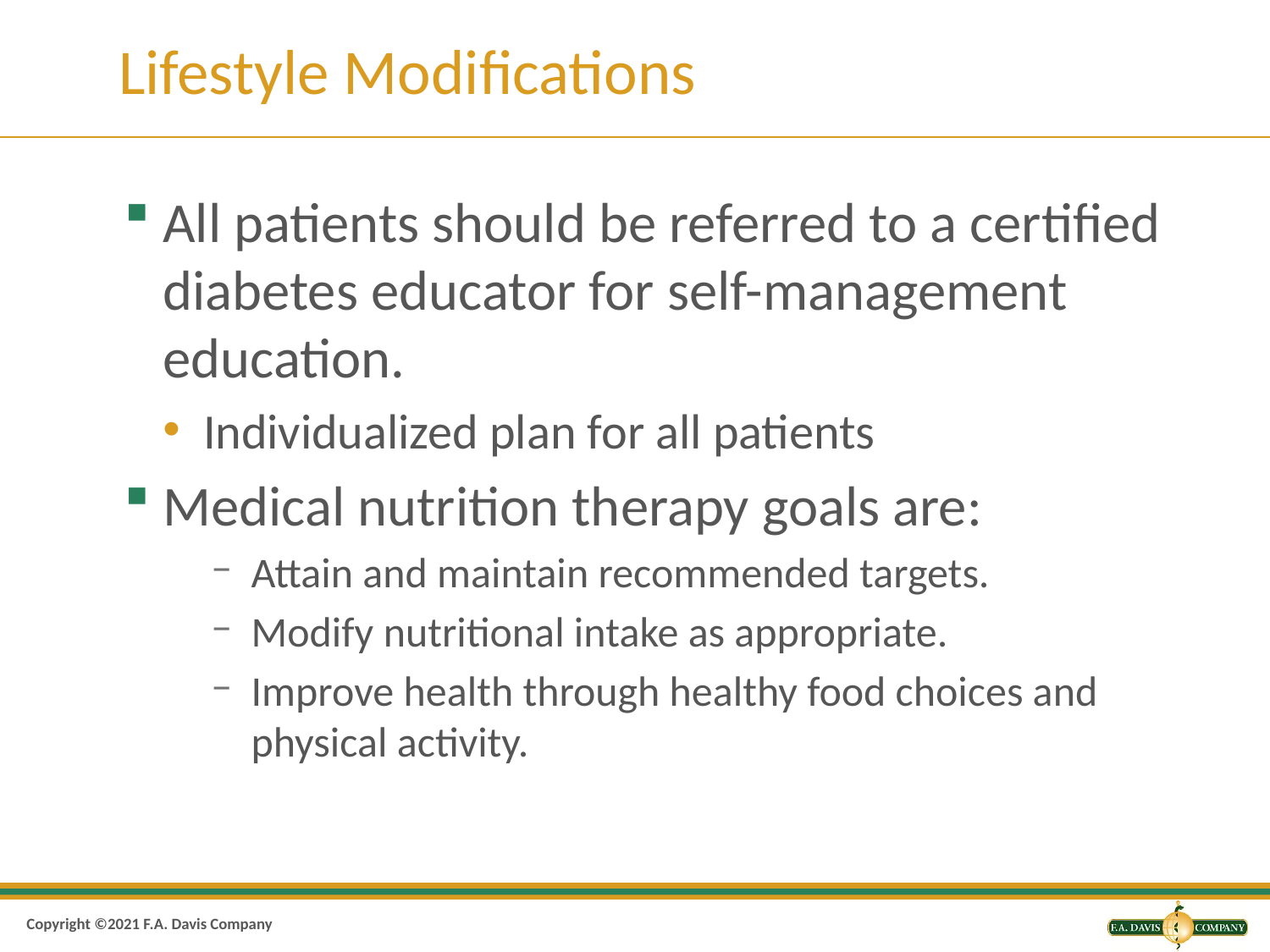

# Lifestyle Modifications
All patients should be referred to a certified diabetes educator for self-management education.
Individualized plan for all patients
Medical nutrition therapy goals are:
Attain and maintain recommended targets.
Modify nutritional intake as appropriate.
Improve health through healthy food choices and physical activity.